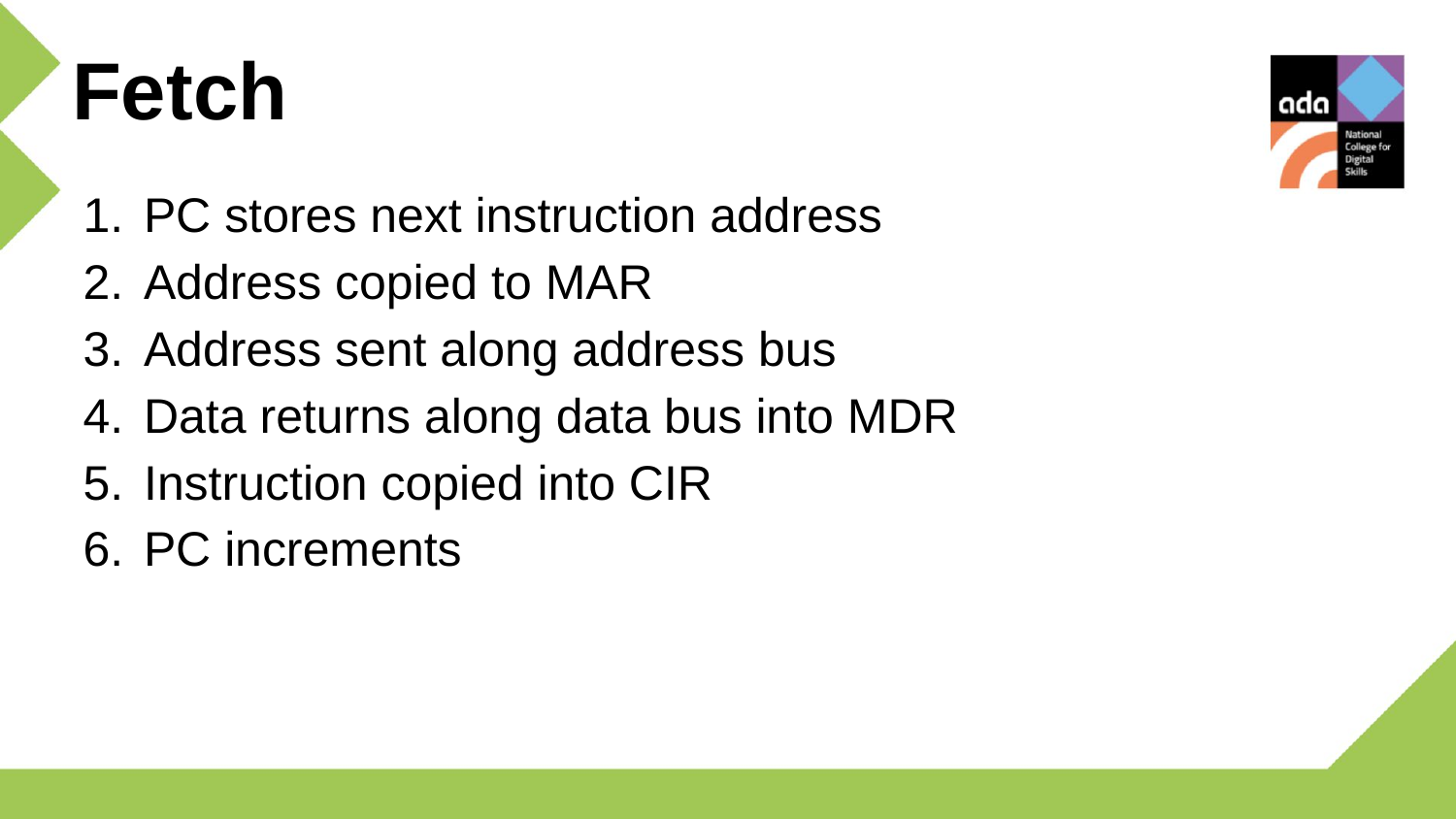

Fetch
PC stores next instruction address
Address copied to MAR
Address sent along address bus
Data returns along data bus into MDR
Instruction copied into CIR
PC increments